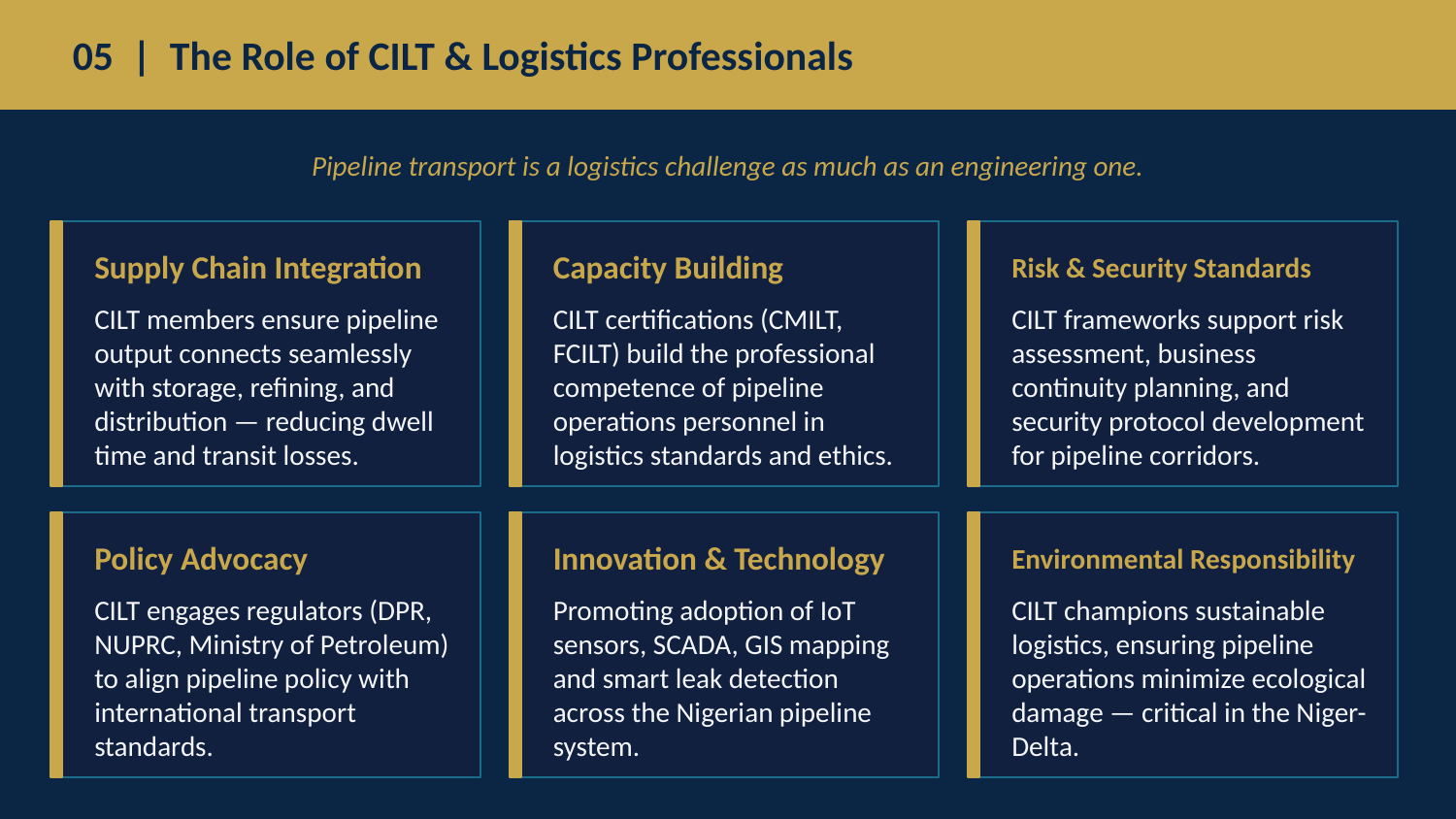

05  |  The Role of CILT & Logistics Professionals
Pipeline transport is a logistics challenge as much as an engineering one.

Supply Chain Integration
Capacity Building
Risk & Security Standards
CILT members ensure pipeline output connects seamlessly with storage, refining, and distribution — reducing dwell time and transit losses.
CILT certifications (CMILT, FCILT) build the professional competence of pipeline operations personnel in logistics standards and ethics.
CILT frameworks support risk assessment, business continuity planning, and security protocol development for pipeline corridors.

Policy Advocacy
Innovation & Technology
Environmental Responsibility
CILT engages regulators (DPR, NUPRC, Ministry of Petroleum) to align pipeline policy with international transport standards.
Promoting adoption of IoT sensors, SCADA, GIS mapping and smart leak detection across the Nigerian pipeline system.
CILT champions sustainable logistics, ensuring pipeline operations minimize ecological damage — critical in the Niger-Delta.